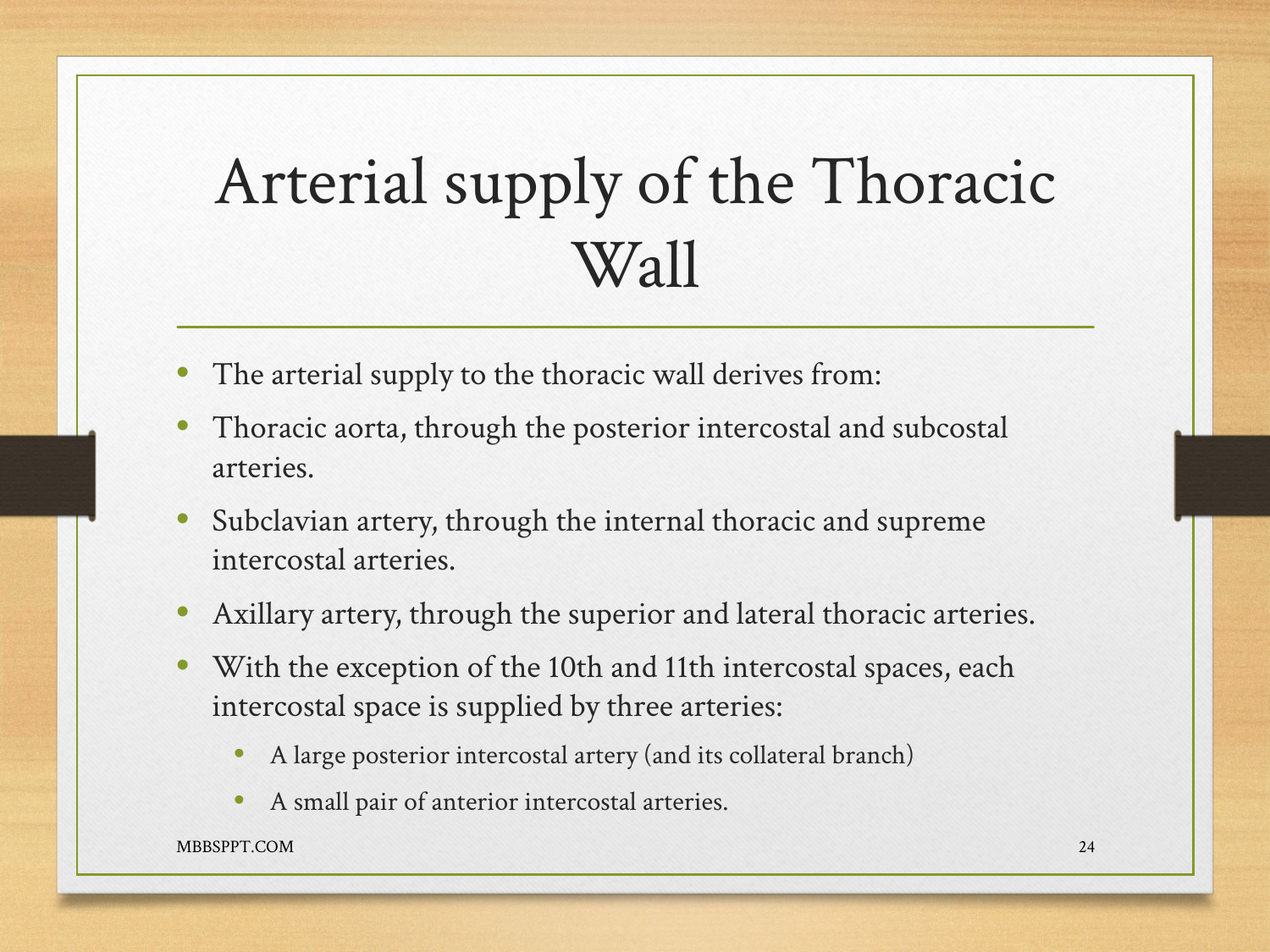

# Arterial supply of the Thoracic Wall
The arterial supply to the thoracic wall derives from:
Thoracic aorta, through the posterior intercostal and subcostal arteries.
Subclavian artery, through the internal thoracic and supreme intercostal arteries.
Axillary artery, through the superior and lateral thoracic arteries.
With the exception of the 10th and 11th intercostal spaces, each intercostal space is supplied by three arteries:
A large posterior intercostal artery (and its collateral branch)
A small pair of anterior intercostal arteries.

MBBSPPT.COM
24